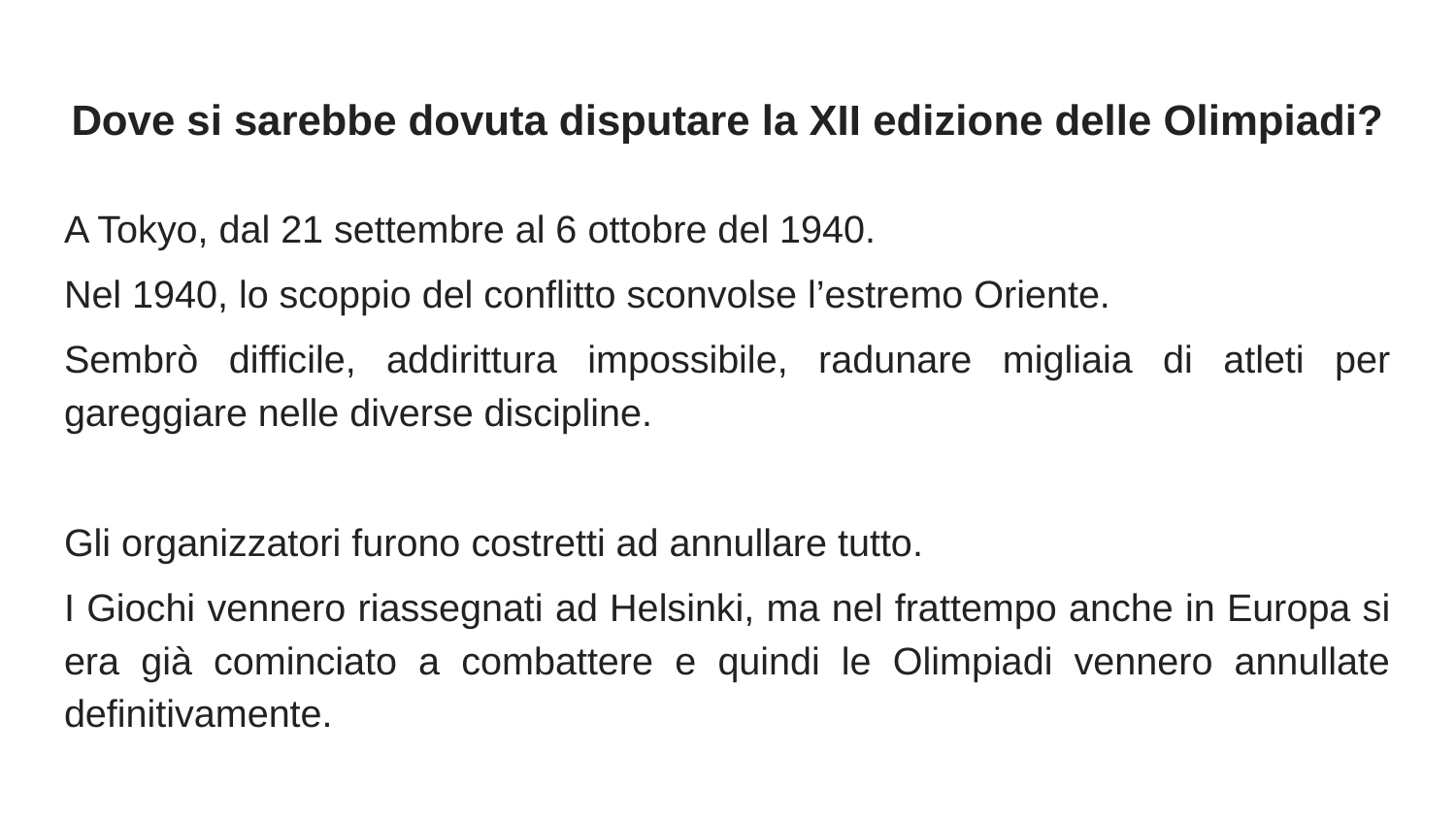

# Dove si sarebbe dovuta disputare la XII edizione delle Olimpiadi?

A Tokyo, dal 21 settembre al 6 ottobre del 1940.
Nel 1940, lo scoppio del conflitto sconvolse l’estremo Oriente.
Sembrò difficile, addirittura impossibile, radunare migliaia di atleti per gareggiare nelle diverse discipline.

Gli organizzatori furono costretti ad annullare tutto.
I Giochi vennero riassegnati ad Helsinki, ma nel frattempo anche in Europa si era già cominciato a combattere e quindi le Olimpiadi vennero annullate definitivamente.